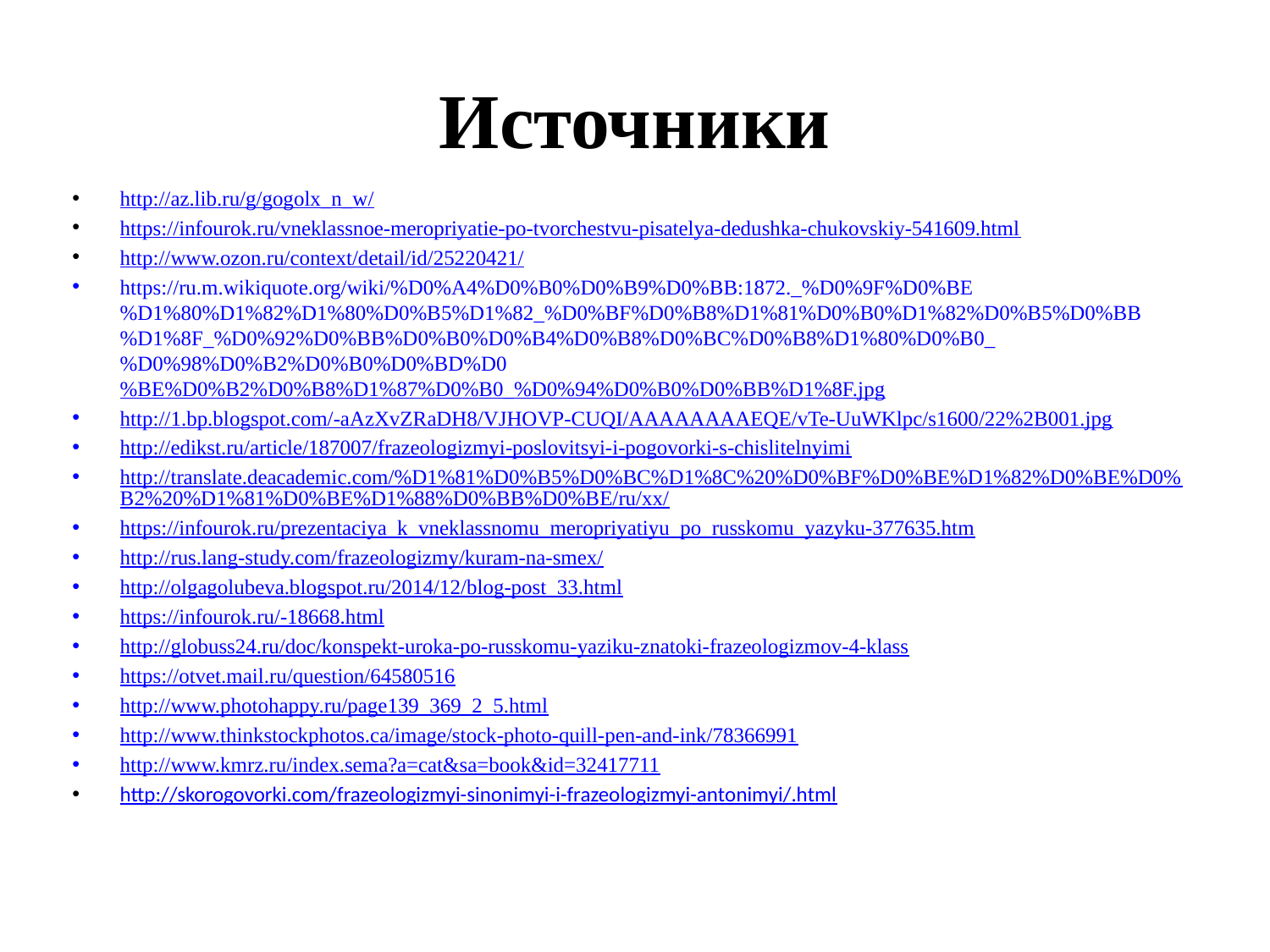

# Источники
http://az.lib.ru/g/gogolx_n_w/
https://infourok.ru/vneklassnoe-meropriyatie-po-tvorchestvu-pisatelya-dedushka-chukovskiy-541609.html
http://www.ozon.ru/context/detail/id/25220421/
https://ru.m.wikiquote.org/wiki/%D0%A4%D0%B0%D0%B9%D0%BB:1872._%D0%9F%D0%BE%D1%80%D1%82%D1%80%D0%B5%D1%82_%D0%BF%D0%B8%D1%81%D0%B0%D1%82%D0%B5%D0%BB%D1%8F_%D0%92%D0%BB%D0%B0%D0%B4%D0%B8%D0%BC%D0%B8%D1%80%D0%B0_%D0%98%D0%B2%D0%B0%D0%BD%D0%BE%D0%B2%D0%B8%D1%87%D0%B0_%D0%94%D0%B0%D0%BB%D1%8F.jpg
http://1.bp.blogspot.com/-aAzXvZRaDH8/VJHOVP-CUQI/AAAAAAAAEQE/vTe-UuWKlpc/s1600/22%2B001.jpg
http://edikst.ru/article/187007/frazeologizmyi-poslovitsyi-i-pogovorki-s-chislitelnyimi
http://translate.deacademic.com/%D1%81%D0%B5%D0%BC%D1%8C%20%D0%BF%D0%BE%D1%82%D0%BE%D0%B2%20%D1%81%D0%BE%D1%88%D0%BB%D0%BE/ru/xx/
https://infourok.ru/prezentaciya_k_vneklassnomu_meropriyatiyu_po_russkomu_yazyku-377635.htm
http://rus.lang-study.com/frazeologizmy/kuram-na-smex/
http://olgagolubeva.blogspot.ru/2014/12/blog-post_33.html
https://infourok.ru/-18668.html
http://globuss24.ru/doc/konspekt-uroka-po-russkomu-yaziku-znatoki-frazeologizmov-4-klass
https://otvet.mail.ru/question/64580516
http://www.photohappy.ru/page139_369_2_5.html
http://www.thinkstockphotos.ca/image/stock-photo-quill-pen-and-ink/78366991
http://www.kmrz.ru/index.sema?a=cat&sa=book&id=32417711
http://skorogovorki.com/frazeologizmyi-sinonimyi-i-frazeologizmyi-antonimyi/.html